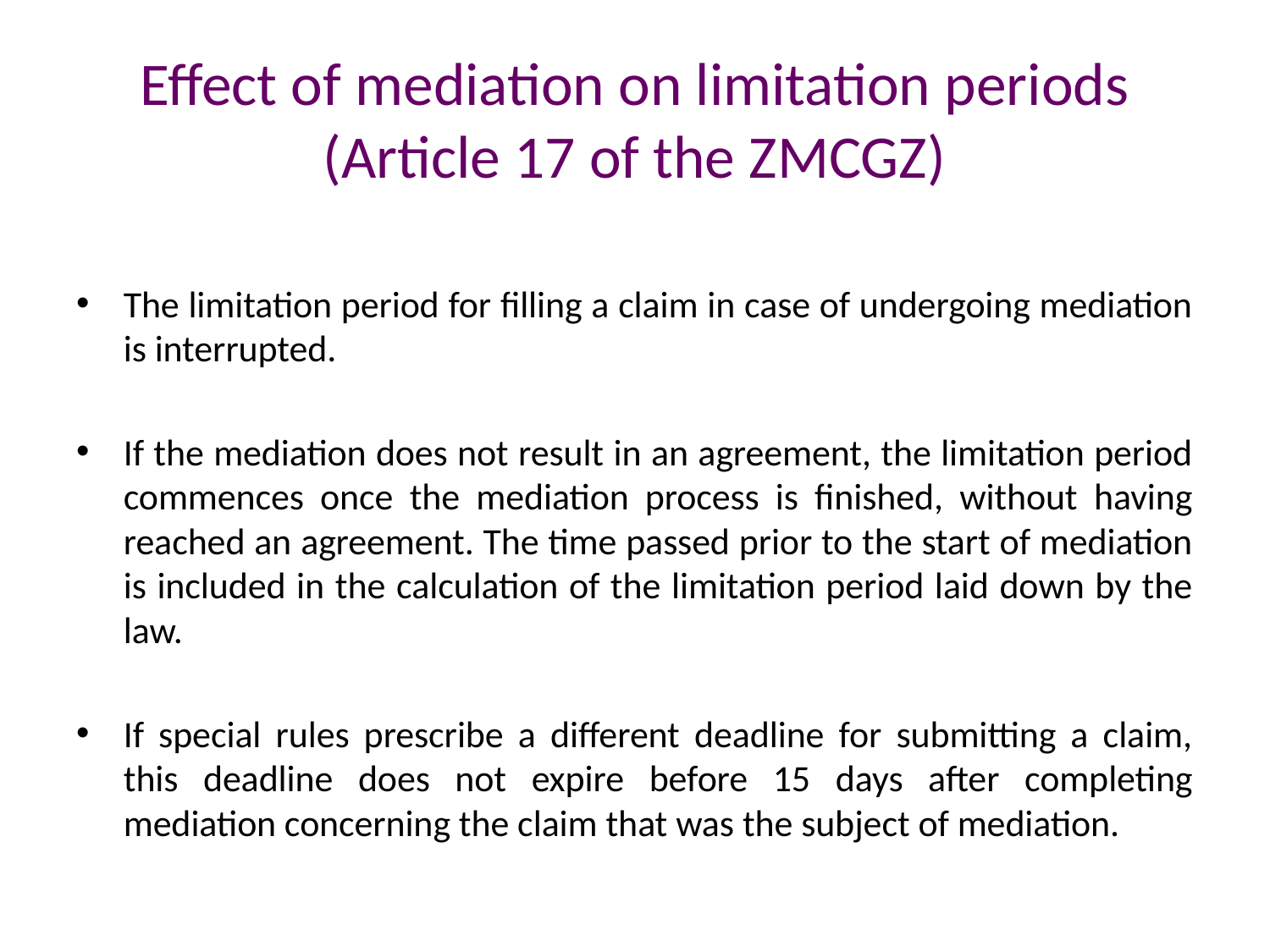

# Effect of mediation on limitation periods (Article 17 of the ZMCGZ)

The limitation period for filling a claim in case of undergoing mediation is interrupted.

If the mediation does not result in an agreement, the limitation period commences once the mediation process is finished, without having reached an agreement. The time passed prior to the start of mediation is included in the calculation of the limitation period laid down by the law.

If special rules prescribe a different deadline for submitting a claim, this deadline does not expire before 15 days after completing mediation concerning the claim that was the subject of mediation.